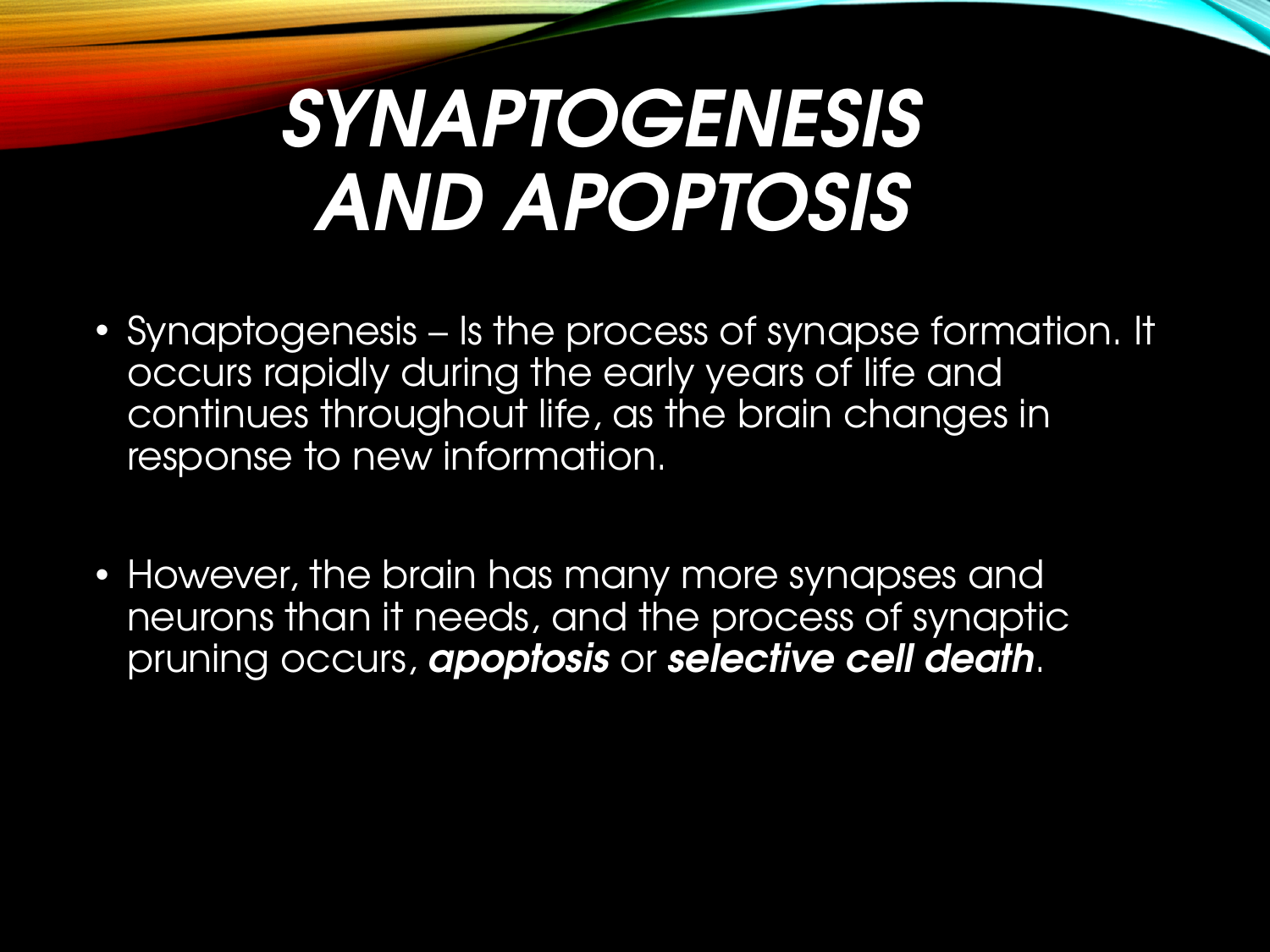

# Synaptogenesis and Apoptosis
Synaptogenesis – Is the process of synapse formation. It occurs rapidly during the early years of life and continues throughout life, as the brain changes in response to new information.

However, the brain has many more synapses and neurons than it needs, and the process of synaptic pruning occurs, apoptosis or selective cell death.